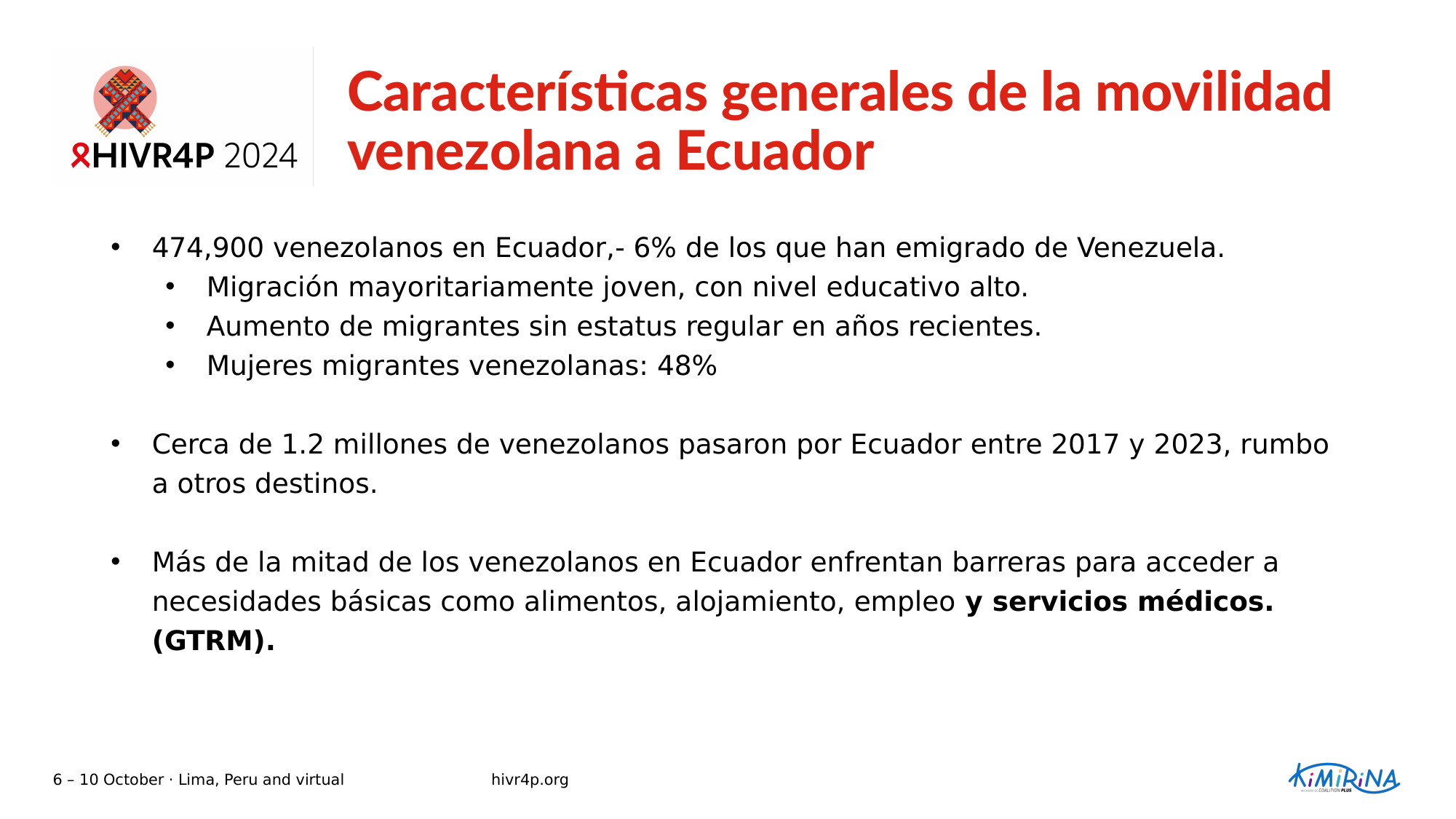

# Características generales de la movilidad venezolana a Ecuador
474,900 venezolanos en Ecuador,- 6% de los que han emigrado de Venezuela.
Migración mayoritariamente joven, con nivel educativo alto.
Aumento de migrantes sin estatus regular en años recientes.
Mujeres migrantes venezolanas: 48%

Cerca de 1.2 millones de venezolanos pasaron por Ecuador entre 2017 y 2023, rumbo a otros destinos.

Más de la mitad de los venezolanos en Ecuador enfrentan barreras para acceder a necesidades básicas como alimentos, alojamiento, empleo y servicios médicos. (GTRM).